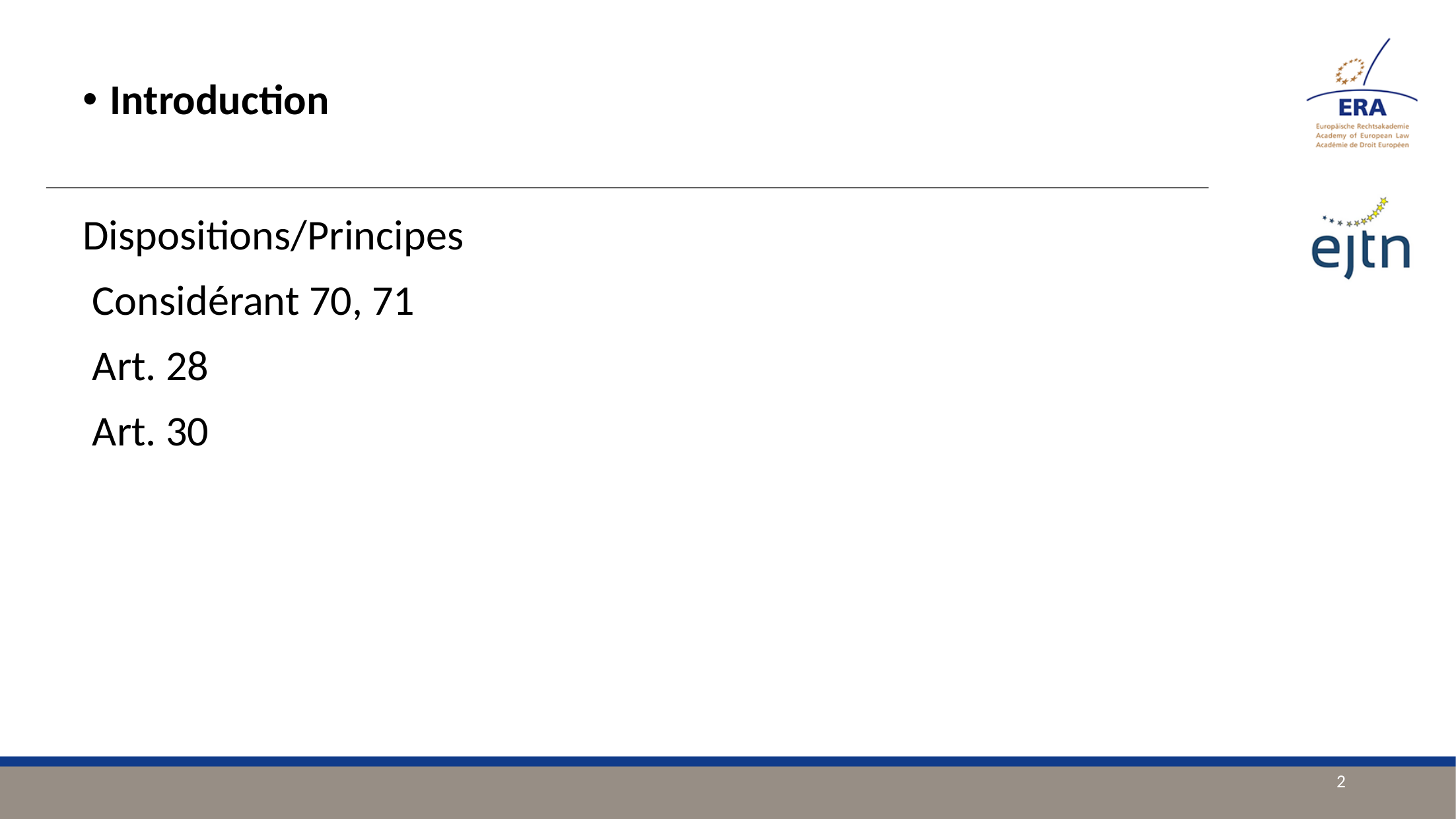

Introduction
Dispositions/Principes
 Considérant 70, 71
 Art. 28
 Art. 30

2